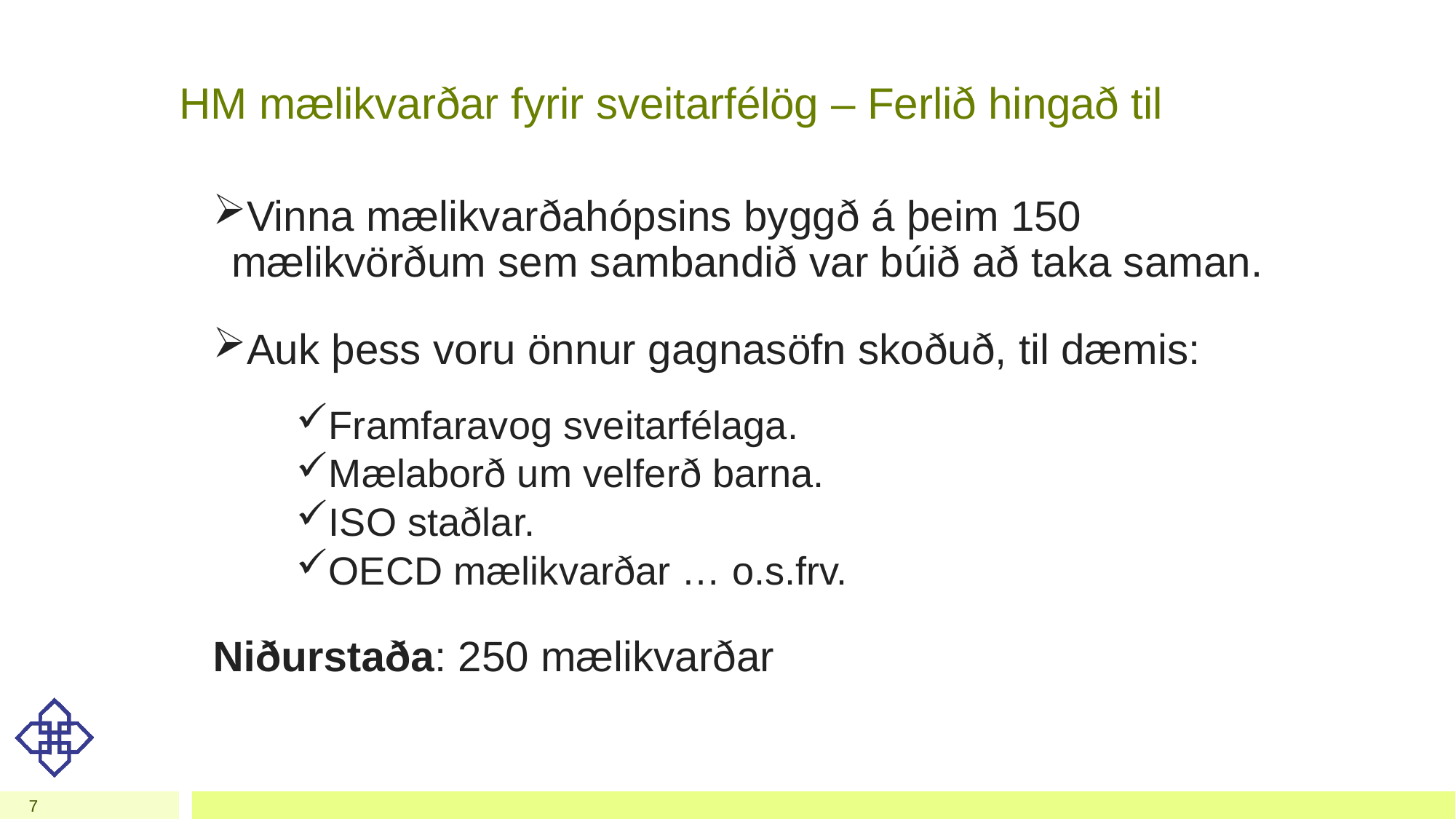

# HM mælikvarðar fyrir sveitarfélög – Ferlið hingað til

Vinna mælikvarðahópsins byggð á þeim 150 mælikvörðum sem sambandið var búið að taka saman.

Auk þess voru önnur gagnasöfn skoðuð, til dæmis:

Framfaravog sveitarfélaga.
Mælaborð um velferð barna.
ISO staðlar.
OECD mælikvarðar … o.s.frv.

Niðurstaða: 250 mælikvarðar

7